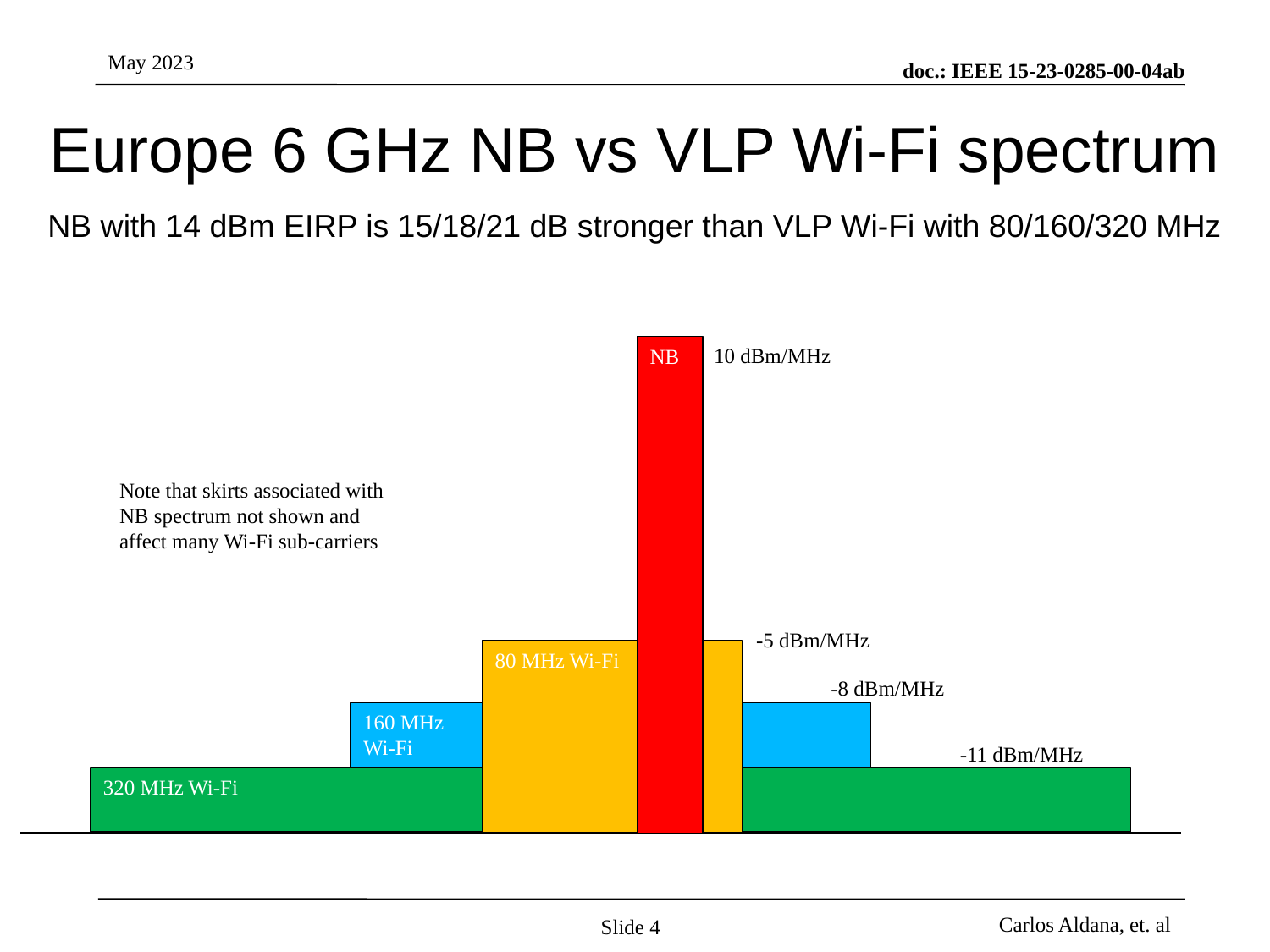

# Europe 6 GHz NB vs VLP Wi-Fi spectrum
NB with 14 dBm EIRP is 15/18/21 dB stronger than VLP Wi-Fi with 80/160/320 MHz
NB
10 dBm/MHz
Note that skirts associated with NB spectrum not shown and affect many Wi-Fi sub-carriers
-5 dBm/MHz
80 MHz Wi-Fi
-8 dBm/MHz
160 MHz
Wi-Fi
-11 dBm/MHz
320 MHz Wi-Fi
Slide 4